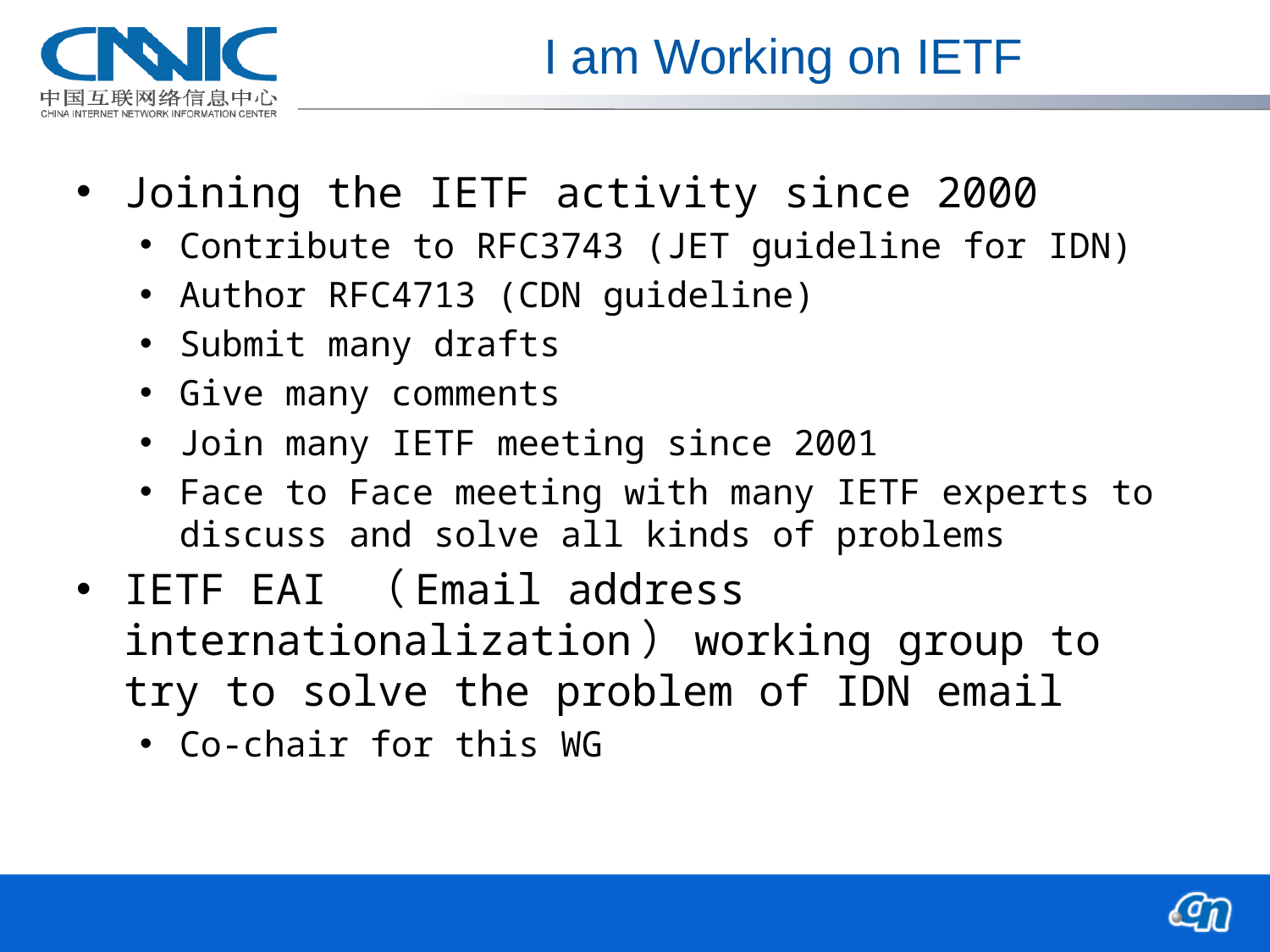

# I am Working on IETF
Joining the IETF activity since 2000
Contribute to RFC3743 (JET guideline for IDN)
Author RFC4713 (CDN guideline)
Submit many drafts
Give many comments
Join many IETF meeting since 2001
Face to Face meeting with many IETF experts to discuss and solve all kinds of problems
IETF EAI （Email address internationalization）working group to try to solve the problem of IDN email
Co-chair for this WG